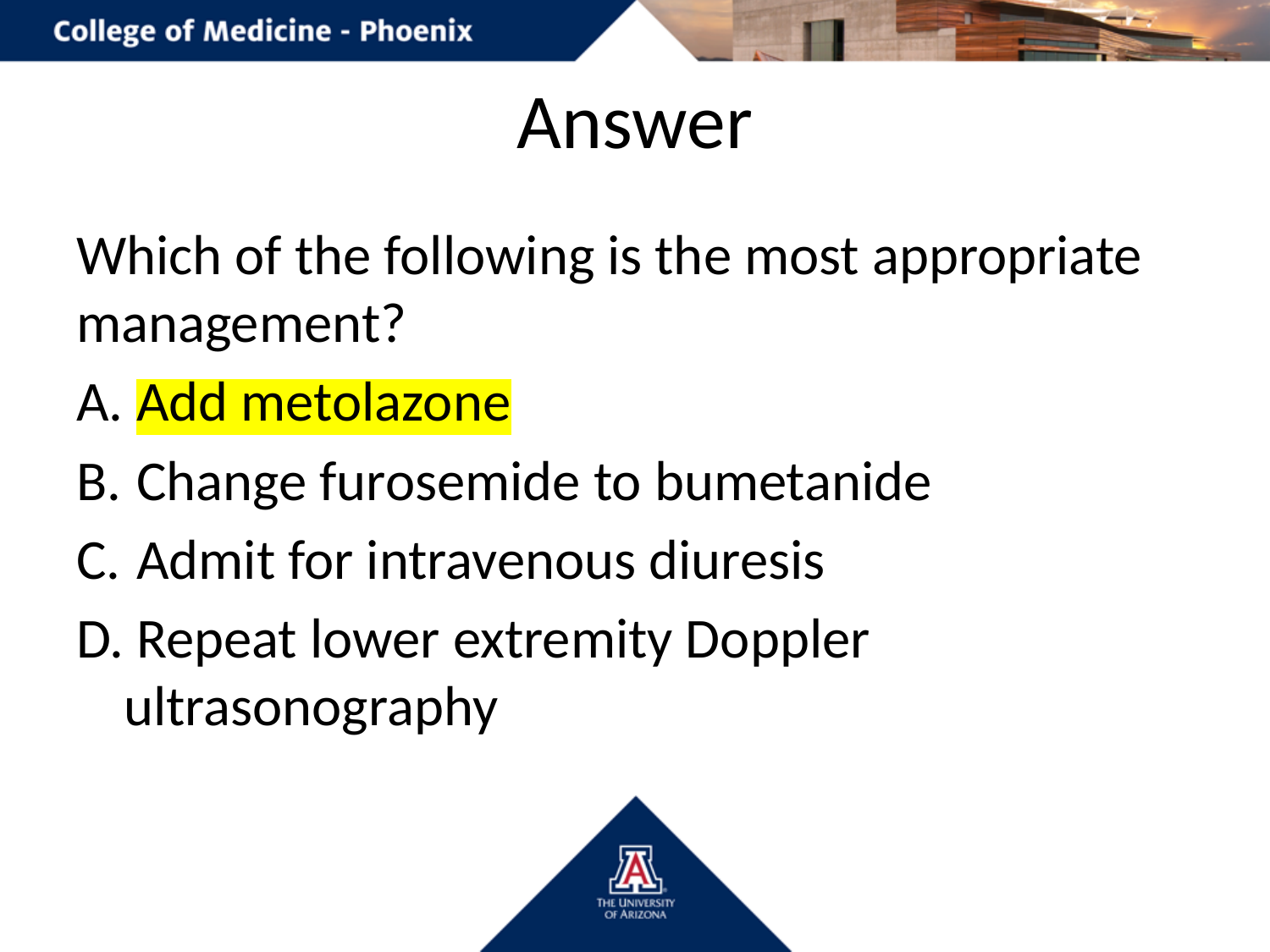

# Answer
Which of the following is the most appropriate management?
 Add metolazone
 Change furosemide to bumetanide
 Admit for intravenous diuresis
 Repeat lower extremity Doppler ultrasonography